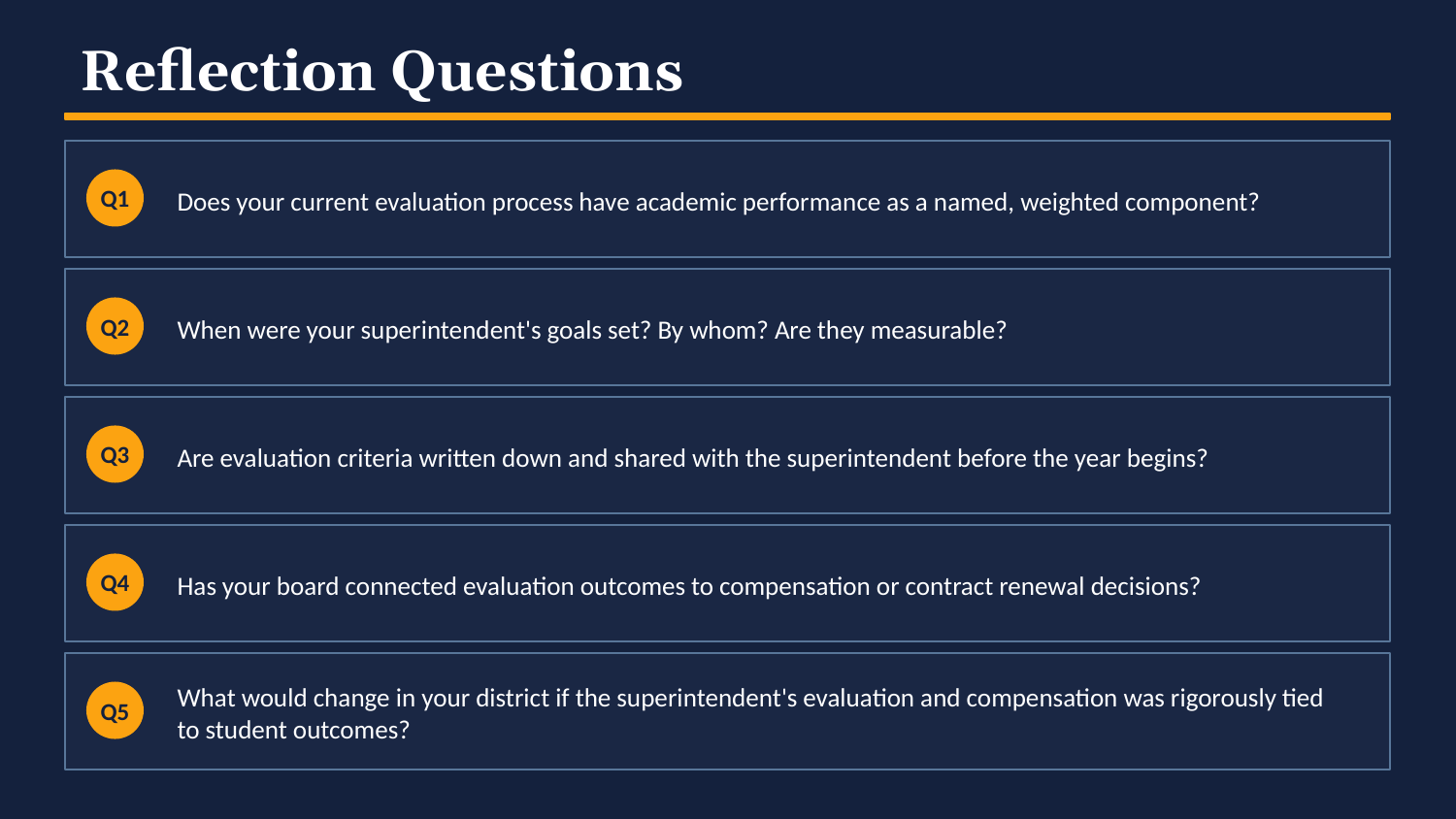

Reflection Questions

Does your current evaluation process have academic performance as a named, weighted component?

Q1

When were your superintendent's goals set? By whom? Are they measurable?

Q2

Are evaluation criteria written down and shared with the superintendent before the year begins?

Q3

Has your board connected evaluation outcomes to compensation or contract renewal decisions?

Q4

What would change in your district if the superintendent's evaluation and compensation was rigorously tied to student outcomes?

Q5